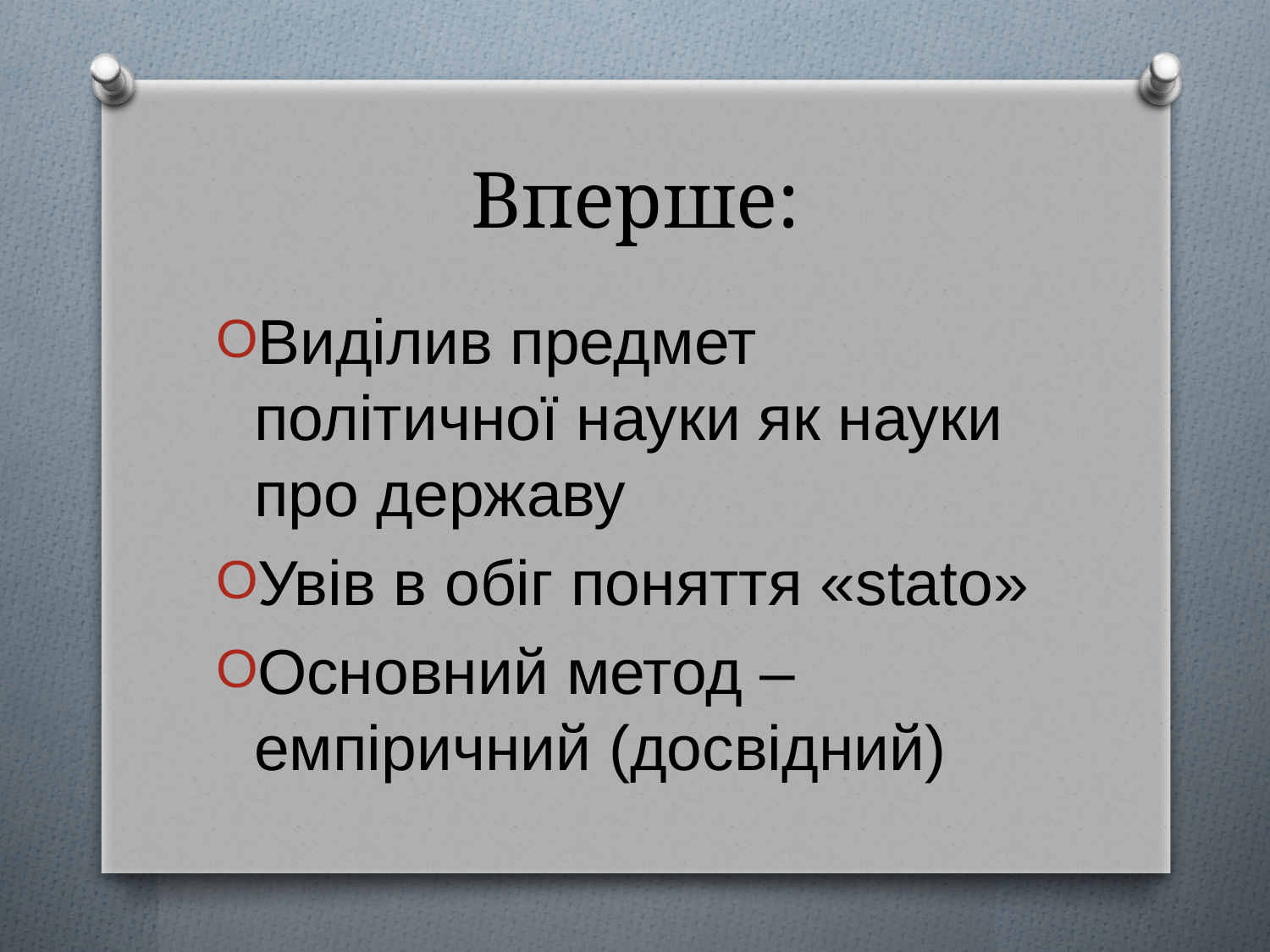

# Вперше:
Виділив предмет політичної науки як науки про державу
Увів в обіг поняття «stato»
Основний метод – емпіричний (досвідний)